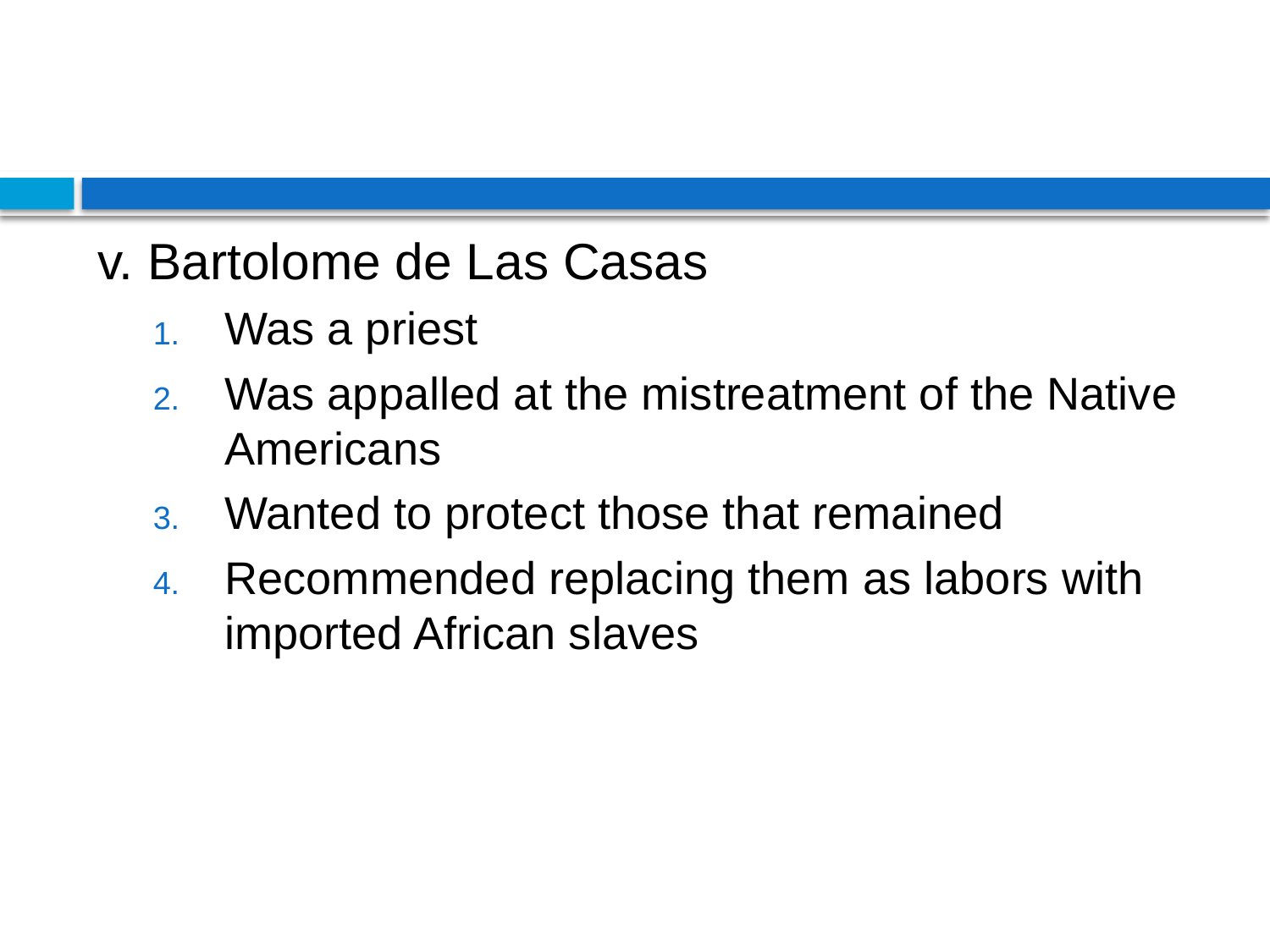

#
v. Bartolome de Las Casas
Was a priest
Was appalled at the mistreatment of the Native Americans
Wanted to protect those that remained
Recommended replacing them as labors with imported African slaves